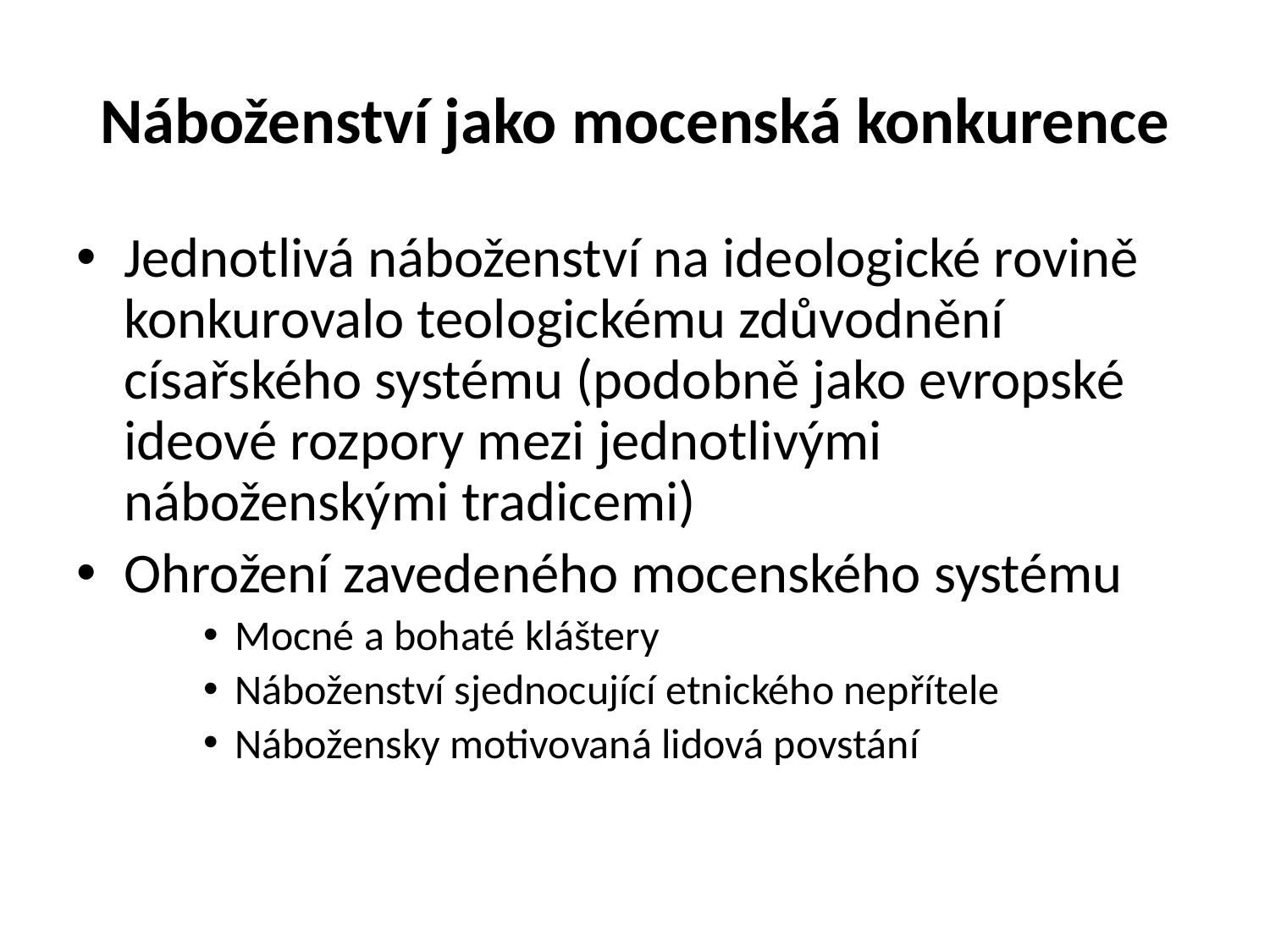

# Náboženství jako mocenská konkurence
Jednotlivá náboženství na ideologické rovině konkurovalo teologickému zdůvodnění císařského systému (podobně jako evropské ideové rozpory mezi jednotlivými náboženskými tradicemi)
Ohrožení zavedeného mocenského systému
Mocné a bohaté kláštery
Náboženství sjednocující etnického nepřítele
Nábožensky motivovaná lidová povstání